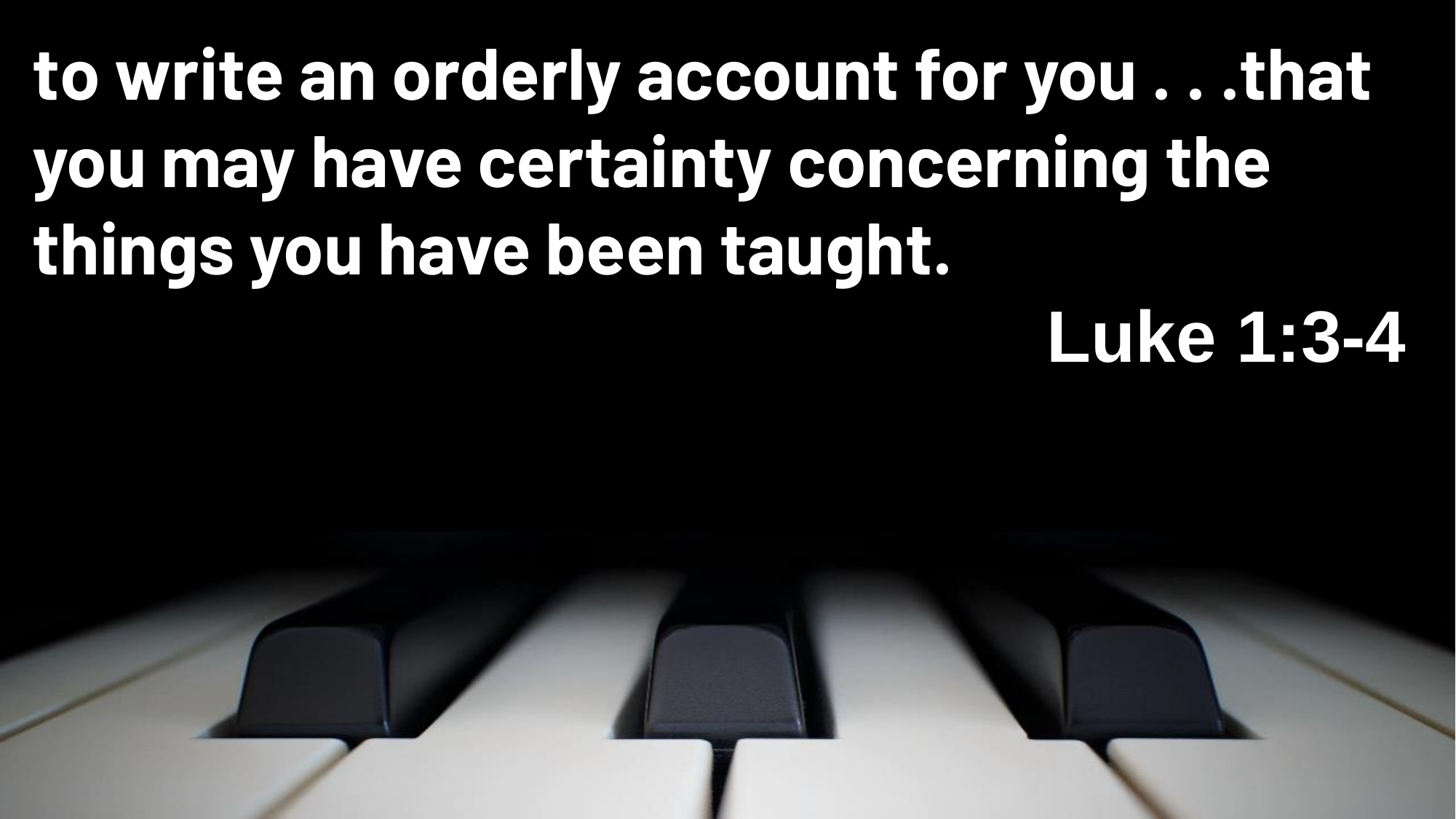

to write an orderly account for you . . .that you may have certainty concerning the things you have been taught.
Luke 1:3-4